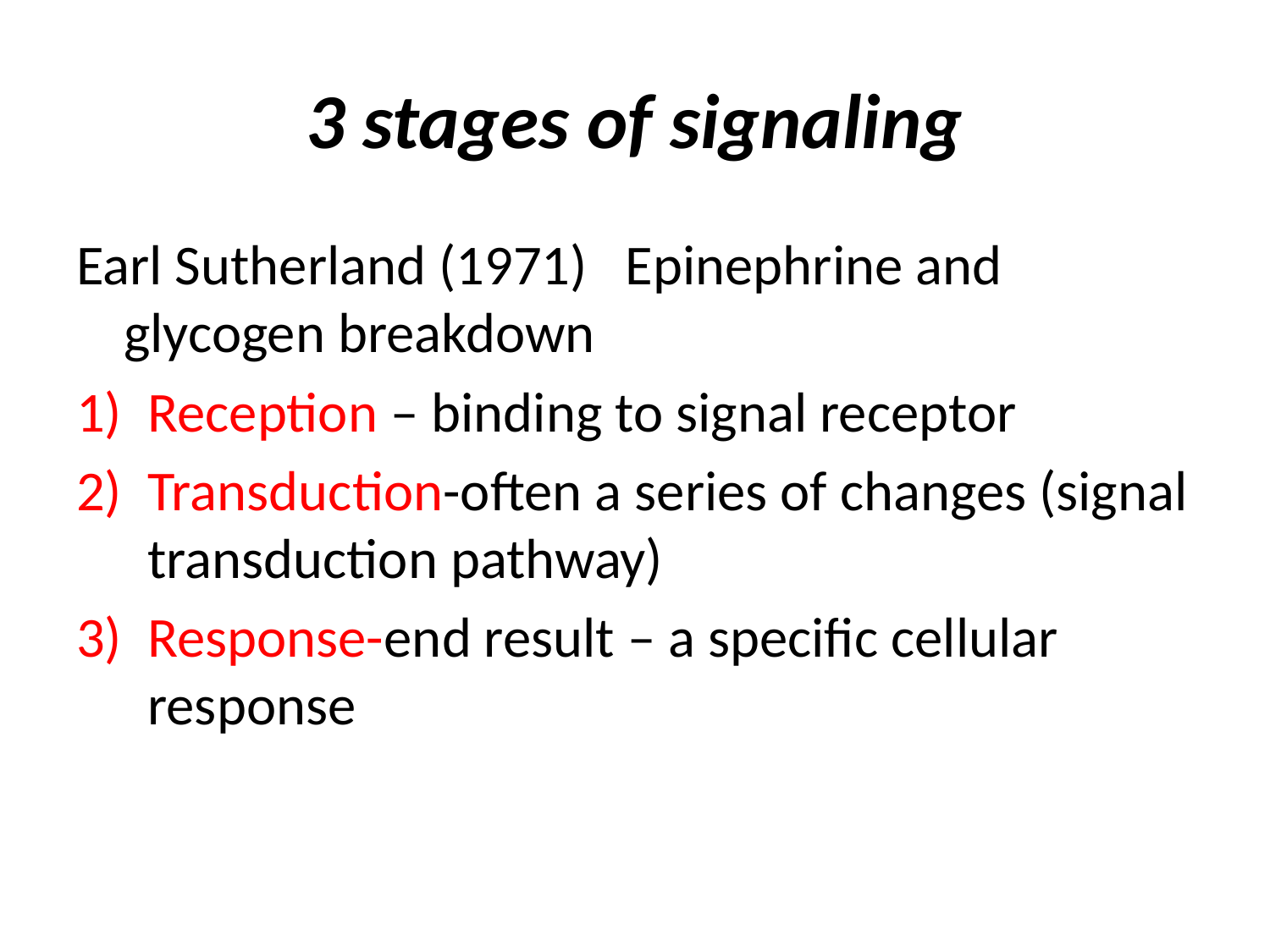

# 3 stages of signaling
Earl Sutherland (1971)   Epinephrine and glycogen breakdown
Reception – binding to signal receptor
Transduction-often a series of changes (signal transduction pathway)
Response-end result – a specific cellular response